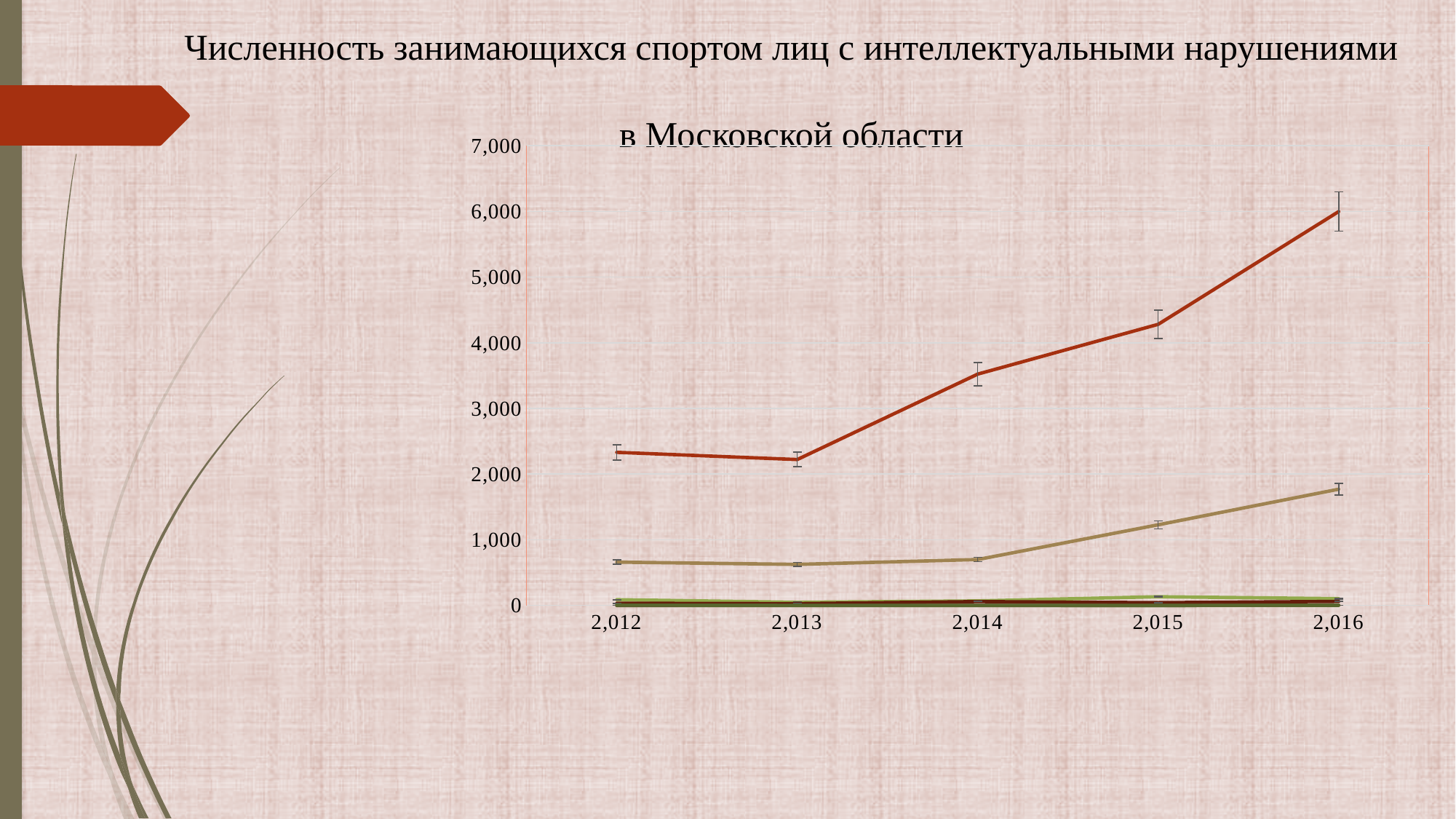

# Численность занимающихся спортом лиц с интеллектуальными нарушениями в Московской области

### Chart

| Category | Общая численность занимающихся спортом ЛИН в субъекте | Спортивно-оздоровительный этап | Этап начальной подготовки | Тренировочный этап | Этап спортивного совершенствования | Этап высшего спортивного мастерства |
|---|---|---|---|---|---|---|
| 2012 | 2332.0 | 660.0 | 88.0 | 34.0 | 0.0 | 4.0 |
| 2013 | 2222.0 | 625.0 | 48.0 | 28.0 | 0.0 | 1.0 |
| 2014 | 3522.0 | 700.0 | 69.0 | 59.0 | 0.0 | 1.0 |
| 2015 | 4280.0 | 1228.0 | 133.0 | 43.0 | 0.0 | 0.0 |
| 2016 | 5997.0 | 1770.0 | 104.0 | 62.0 | 4.0 | 3.0 |